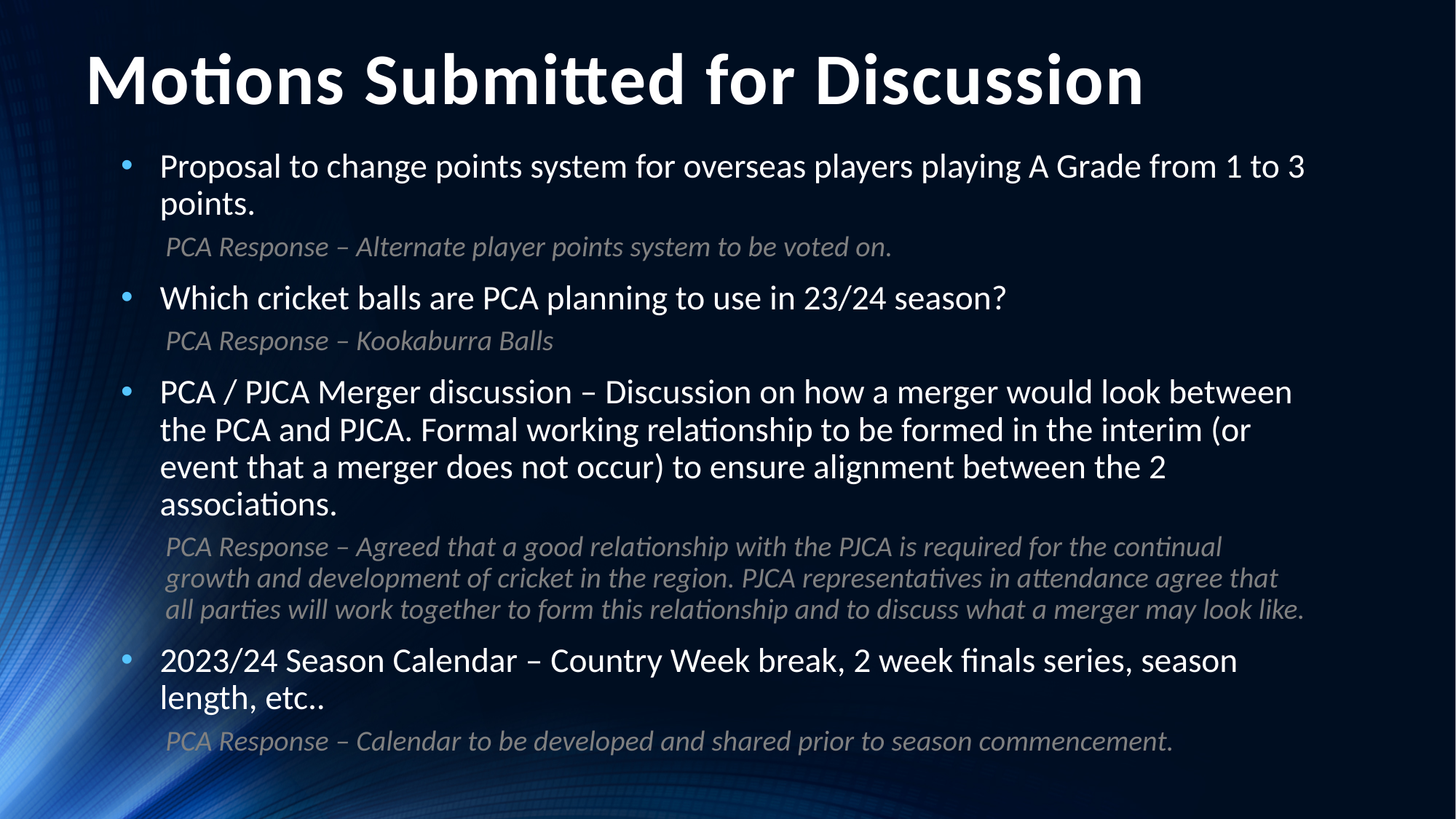

# Motions Submitted for Discussion
Proposal to change points system for overseas players playing A Grade from 1 to 3 points.
PCA Response – Alternate player points system to be voted on.
Which cricket balls are PCA planning to use in 23/24 season?
PCA Response – Kookaburra Balls
PCA / PJCA Merger discussion – Discussion on how a merger would look between the PCA and PJCA. Formal working relationship to be formed in the interim (or event that a merger does not occur) to ensure alignment between the 2 associations.
PCA Response – Agreed that a good relationship with the PJCA is required for the continual growth and development of cricket in the region. PJCA representatives in attendance agree that all parties will work together to form this relationship and to discuss what a merger may look like.
2023/24 Season Calendar – Country Week break, 2 week finals series, season length, etc..
PCA Response – Calendar to be developed and shared prior to season commencement.